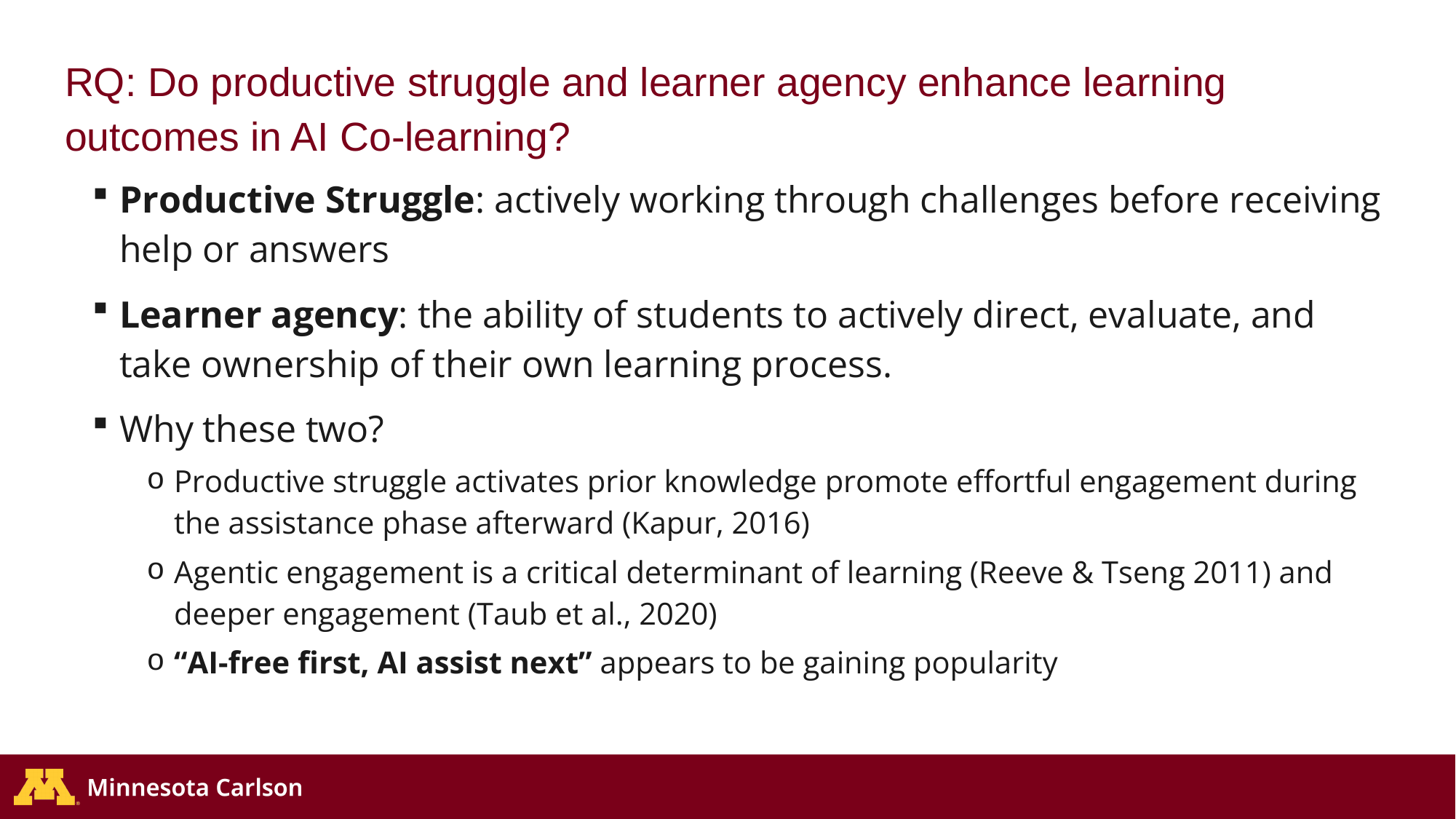

# RQ: Do productive struggle and learner agency enhance learning outcomes in AI Co-learning?
Productive Struggle: actively working through challenges before receiving help or answers
Learner agency: the ability of students to actively direct, evaluate, and take ownership of their own learning process.
Why these two?
Productive struggle activates prior knowledge promote effortful engagement during the assistance phase afterward (Kapur, 2016)
Agentic engagement is a critical determinant of learning (Reeve & Tseng 2011) and deeper engagement (Taub et al., 2020)
“AI-free first, AI assist next” appears to be gaining popularity